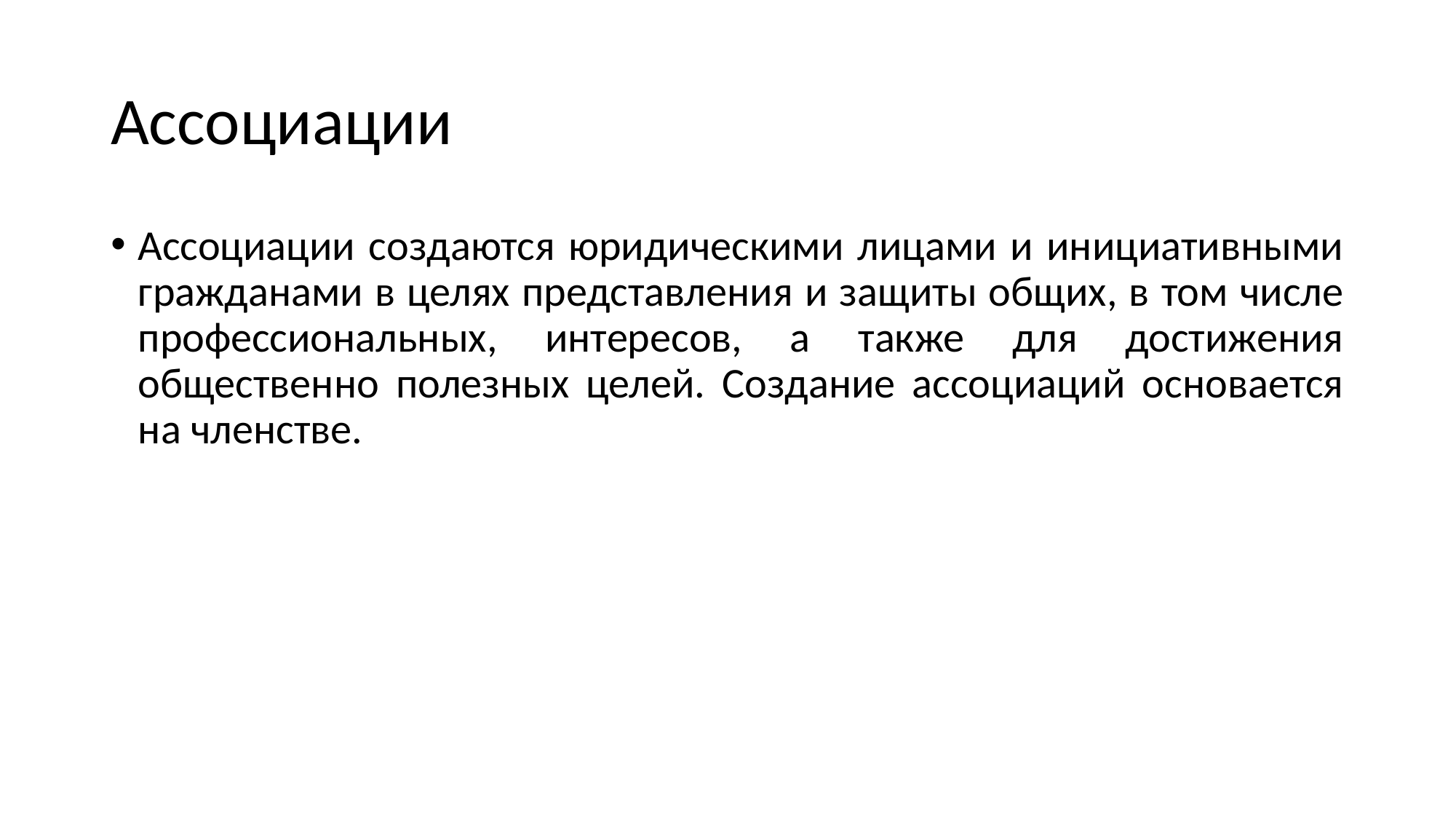

# Ассоциации
Ассоциации создаются юридическими лицами и инициативными гражданами в целях представления и защиты общих, в том числе профессиональных, интересов, а также для достижения общественно полезных целей. Создание ассоциаций основается на членстве.